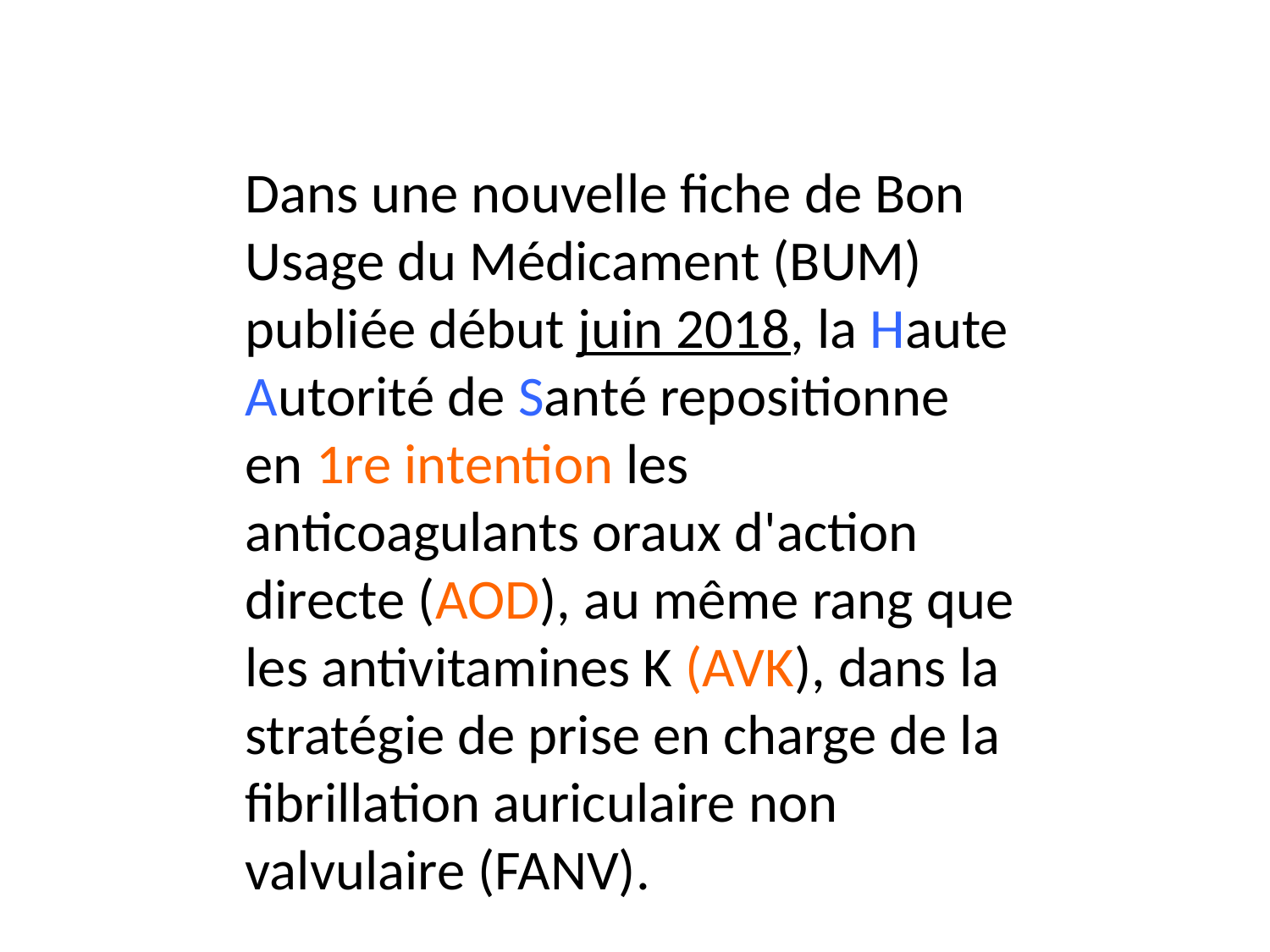

Dans une nouvelle fiche de Bon Usage du Médicament (BUM) publiée début juin 2018, la Haute Autorité de Santé repositionne en 1re intention les anticoagulants oraux d'action directe (AOD), au même rang que les antivitamines K (AVK), dans la stratégie de prise en charge de la fibrillation auriculaire non valvulaire (FANV).